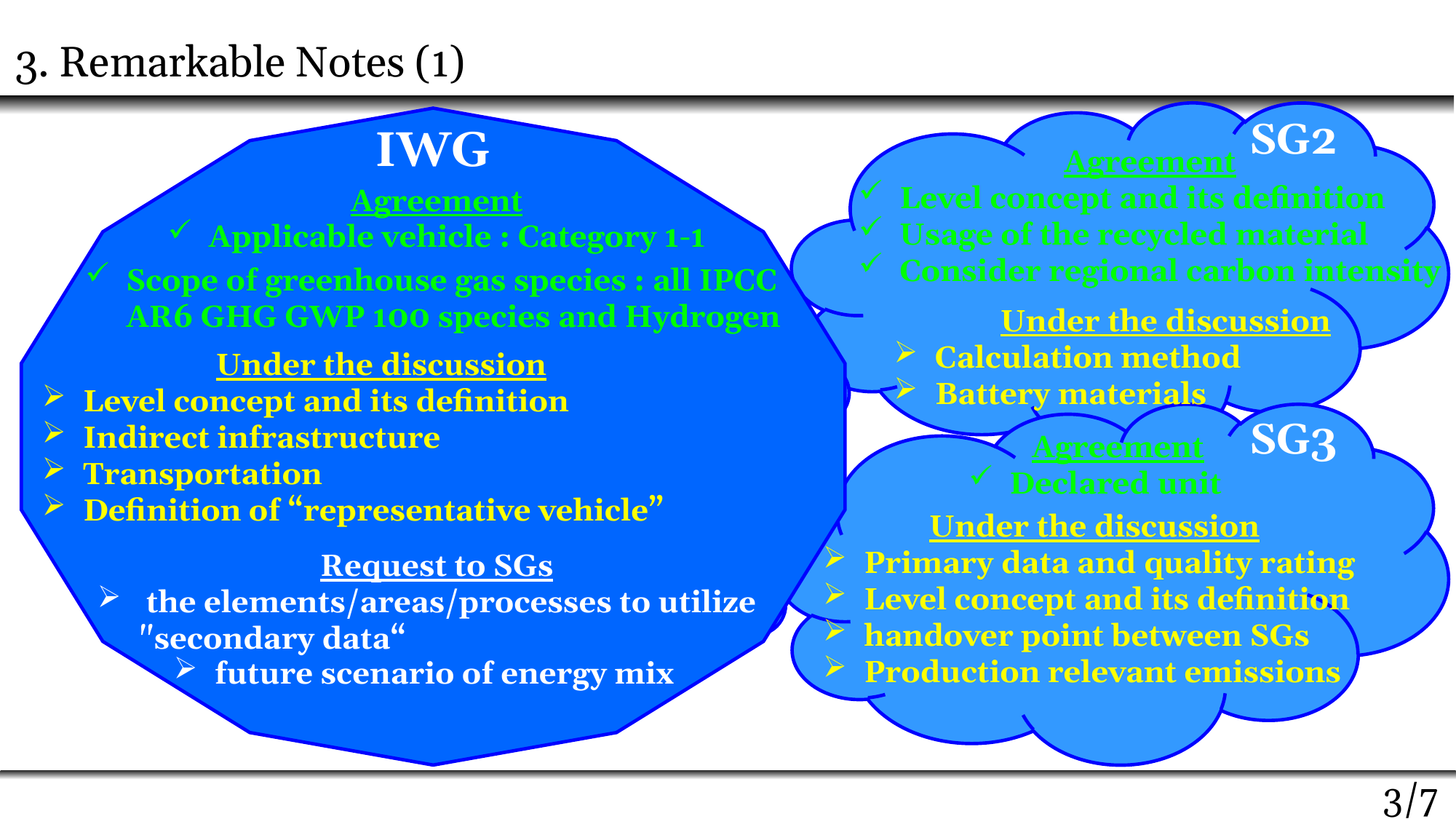

3. Remarkable Notes (1)

SG2

IWG
Agreement
Level concept and its definition
Usage of the recycled material
Consider regional carbon intensity
Agreement
Applicable vehicle : Category 1-1
Scope of greenhouse gas species : all IPCC AR6 GHG GWP 100 species and Hydrogen
Under the discussion
Calculation method
Battery materials
Under the discussion
Level concept and its definition
Indirect infrastructure
Transportation
Definition of “representative vehicle”

SG3
Agreement
Declared unit
Under the discussion
Primary data and quality rating
Level concept and its definition
handover point between SGs
Production relevant emissions
Request to SGs
 the elements/areas/processes to utilize "secondary data“
future scenario of energy mix
3/7